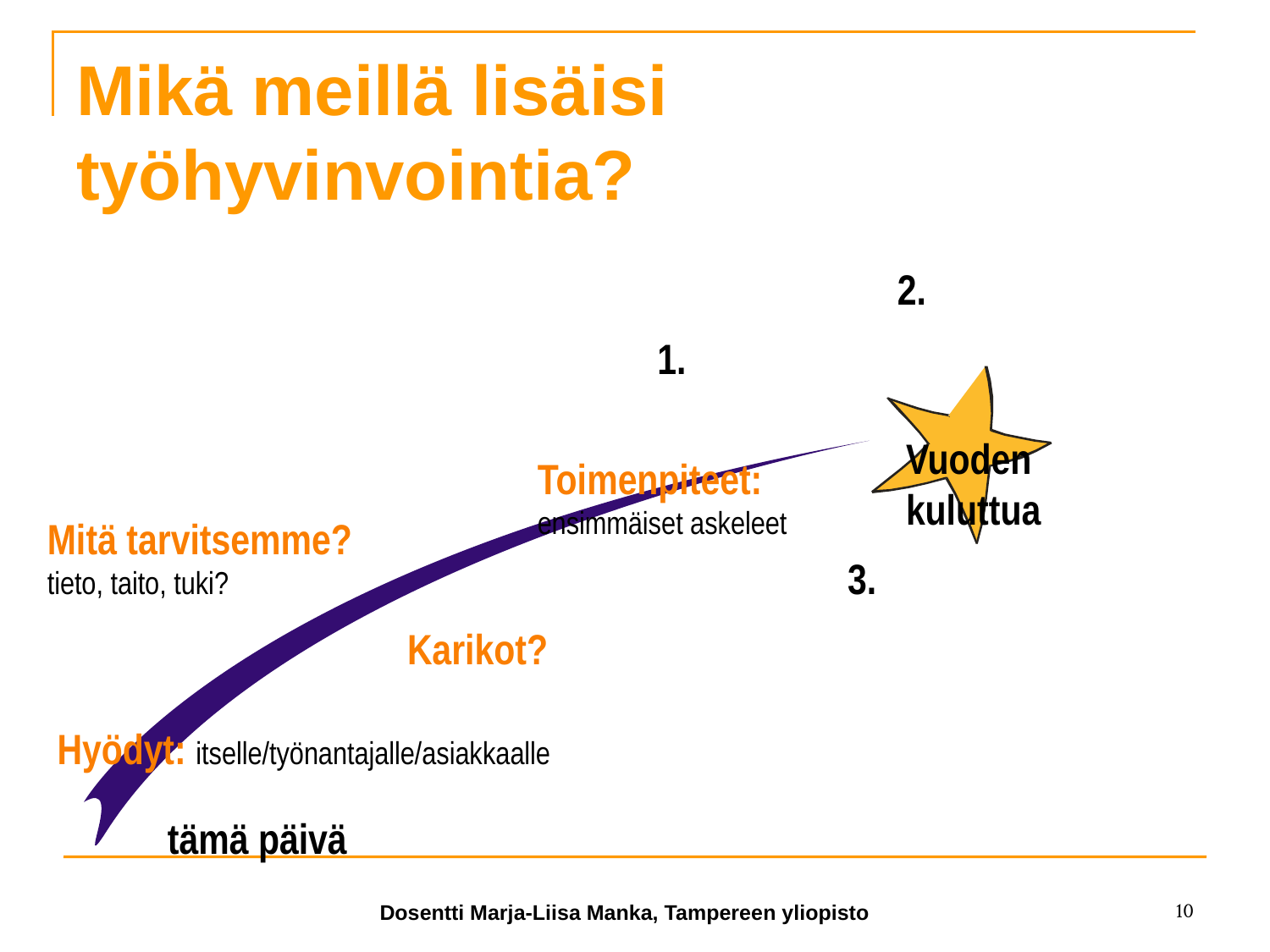

# Mikä meillä lisäisi työhyvinvointia?

2.
1.

Vuoden kuluttua
Toimenpiteet:
ensimmäiset askeleet
Mitä tarvitsemme?
tieto, taito, tuki?
3.
Karikot?

 Hyödyt: itselle/työnantajalle/asiakkaalle
tämä päivä
10
Dosentti Marja-Liisa Manka, Tampereen yliopisto